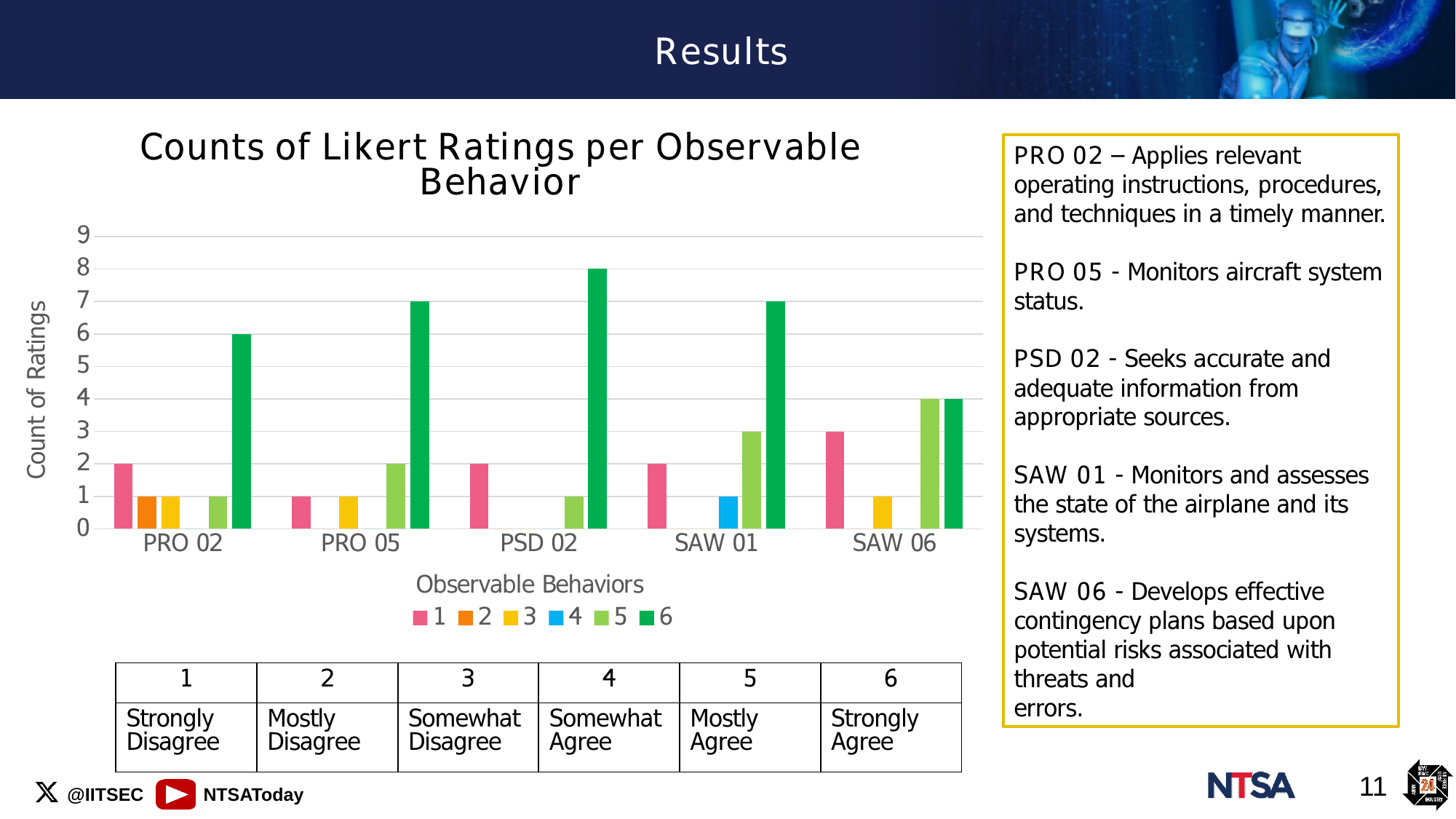

# Results

### Chart: Counts of Likert Ratings per Observable Behavior

| Category | 1 | 2 | 3 | 4 | 5 | 6 |
|---|---|---|---|---|---|---|
| PRO 02 | 2.0 | 1.0 | 1.0 | 0.0 | 1.0 | 6.0 |
| PRO 05 | 1.0 | 0.0 | 1.0 | 0.0 | 2.0 | 7.0 |
| PSD 02 | 2.0 | 0.0 | 0.0 | 0.0 | 1.0 | 8.0 |
| SAW 01 | 2.0 | 0.0 | 0.0 | 1.0 | 3.0 | 7.0 |
| SAW 06 | 3.0 | 0.0 | 1.0 | 0.0 | 4.0 | 4.0 |
PRO 02 – Applies relevant operating instructions, procedures, and techniques in a timely manner.

PRO 05 - Monitors aircraft system status.

PSD 02 - Seeks accurate and adequate information from appropriate sources.

SAW 01 - Monitors and assesses the state of the airplane and its systems.

SAW 06 - Develops effective contingency plans based upon potential risks associated with threats and
errors.
| 1 | 2 | 3 | 4 | 5 | 6 |
| --- | --- | --- | --- | --- | --- |
| Strongly Disagree | Mostly Disagree | Somewhat Disagree | Somewhat Agree | Mostly Agree | Strongly Agree |
11